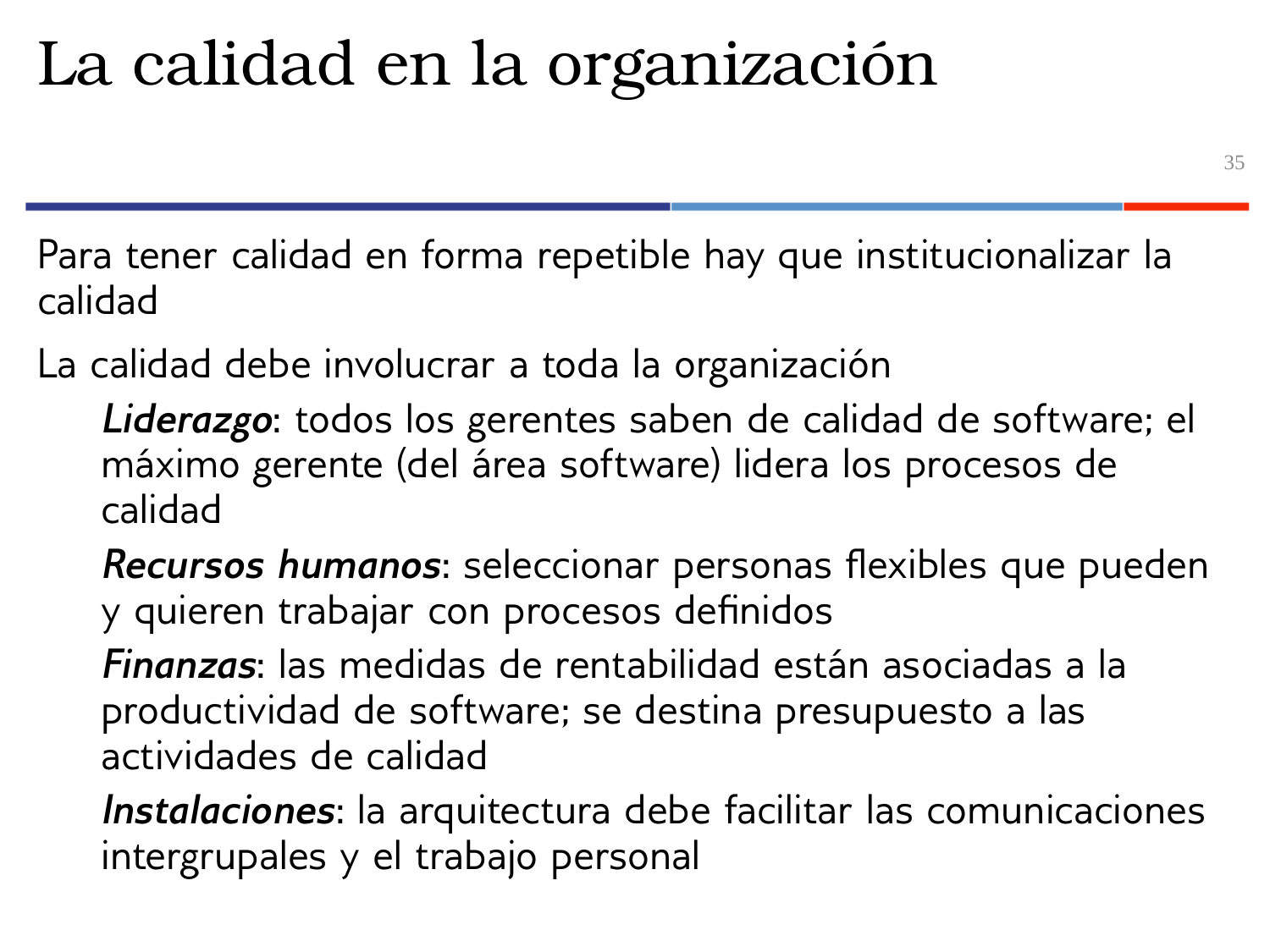

# La calidad en la organización
35
Para tener calidad en forma repetible hay que institucionalizar la calidad
La calidad debe involucrar a toda la organización
Liderazgo: todos los gerentes saben de calidad de software; el máximo gerente (del área software) lidera los procesos de calidad
Recursos humanos: seleccionar personas flexibles que pueden y quieren trabajar con procesos definidos
Finanzas: las medidas de rentabilidad están asociadas a la productividad de software; se destina presupuesto a las actividades de calidad
Instalaciones: la arquitectura debe facilitar las comunicaciones intergrupales y el trabajo personal